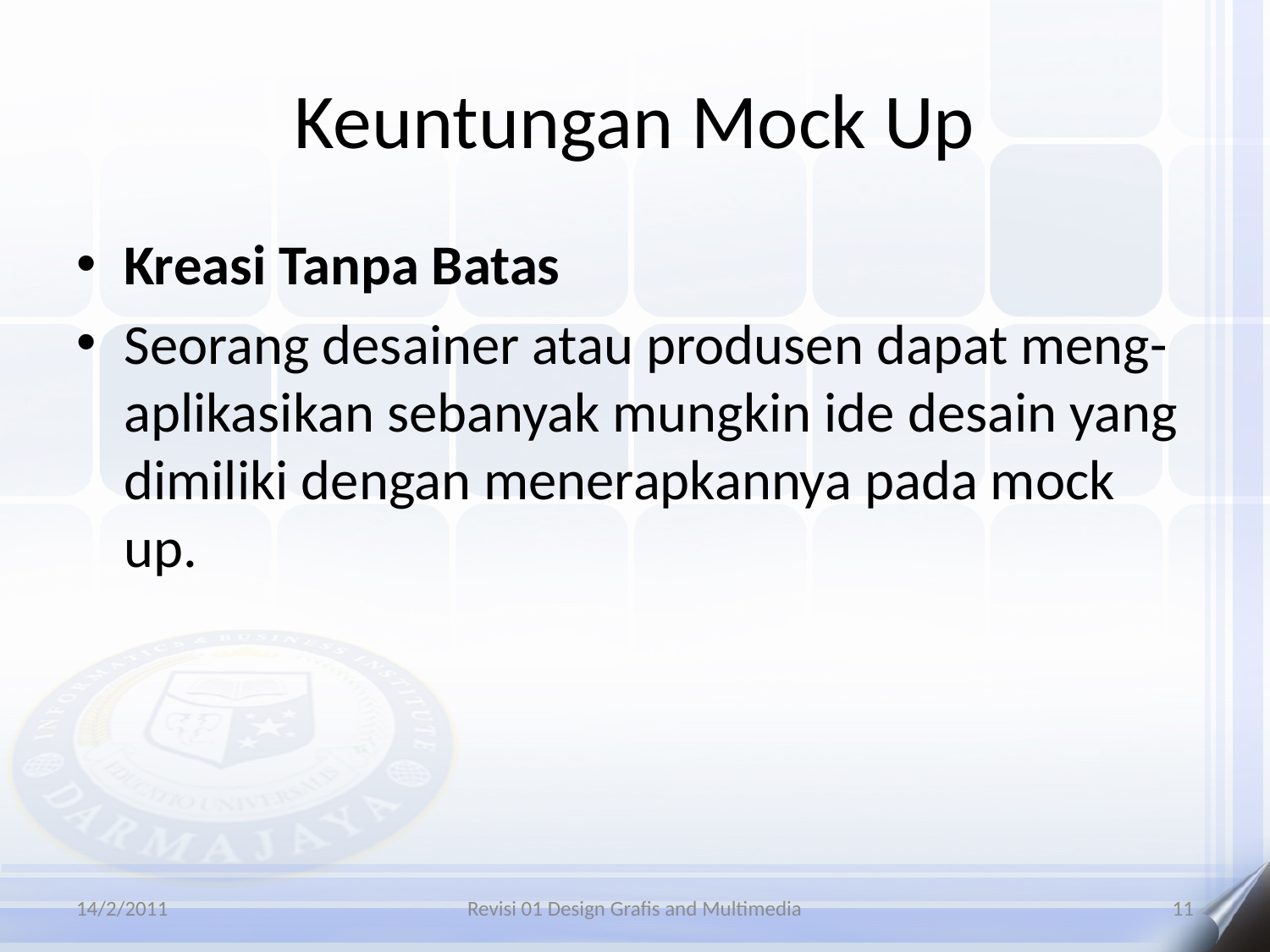

# Keuntungan Mock Up
Kreasi Tanpa Batas
Seorang desainer atau produsen dapat meng-aplikasikan sebanyak mungkin ide desain yang dimiliki dengan menerapkannya pada mock up.
14/2/2011
Revisi 01 Design Grafis and Multimedia
11